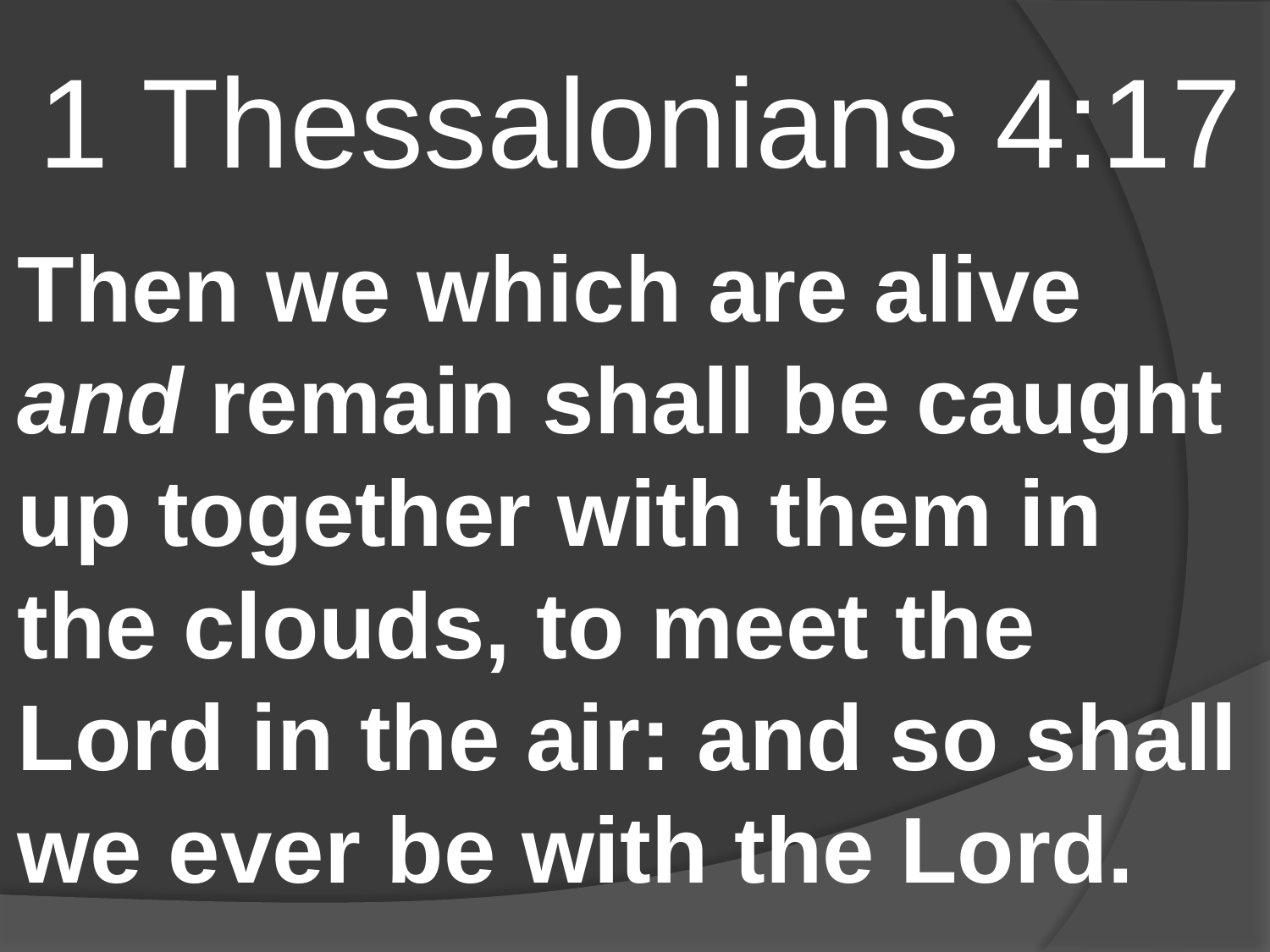

# 1 Thessalonians 4:17
Then we which are alive and remain shall be caught up together with them in the clouds, to meet the Lord in the air: and so shall we ever be with the Lord.